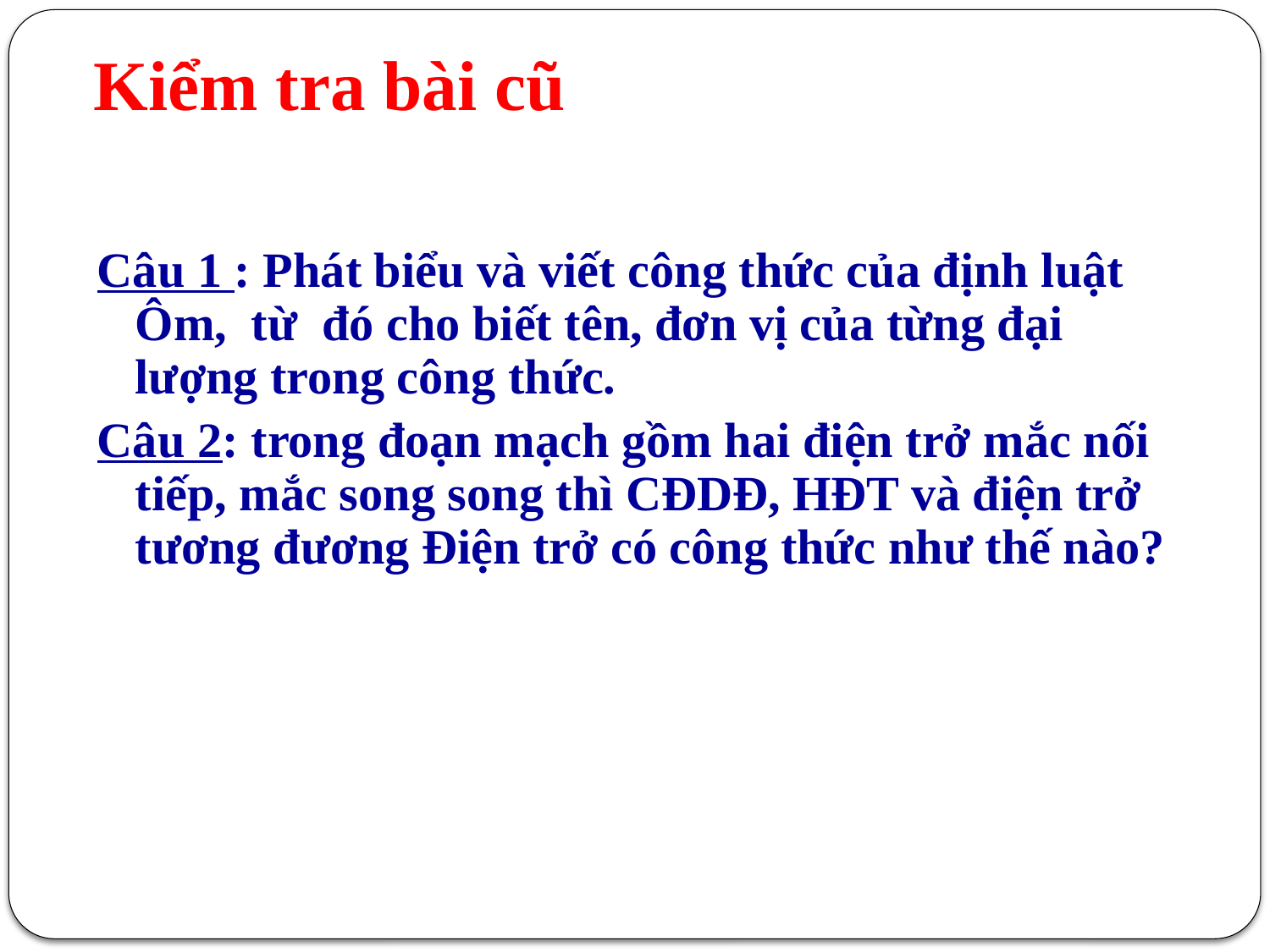

# Kiểm tra bài cũ

Câu 1 : Phát biểu và viết công thức của định luật Ôm,  từ  đó cho biết tên, đơn vị của từng đại lượng trong công thức.
Câu 2: trong đoạn mạch gồm hai điện trở mắc nối tiếp, mắc song song thì CĐDĐ, HĐT và điện trở tương đương Điện trở có công thức như thế nào?